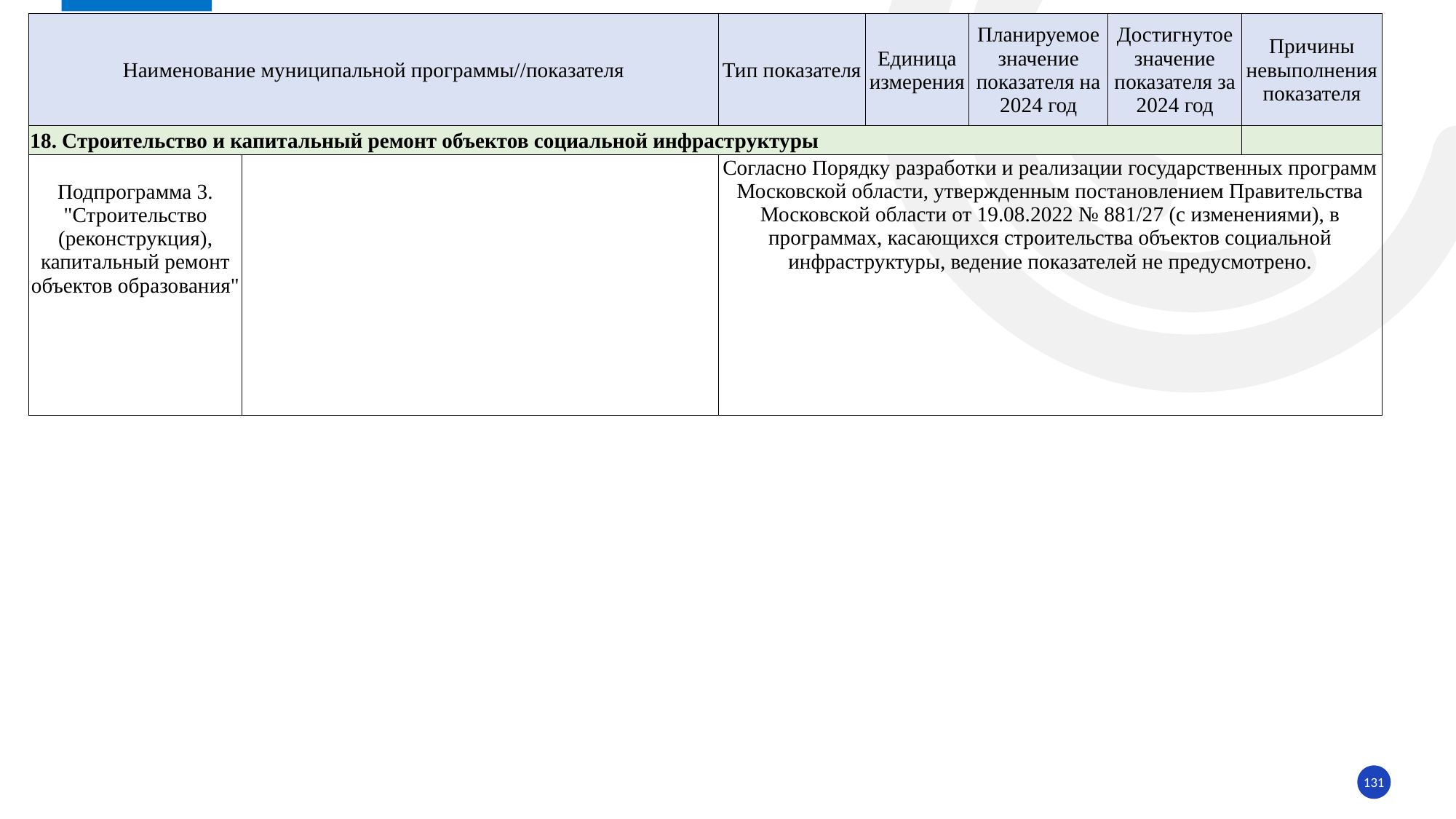

| Наименование муниципальной программы//показателя |  | Тип показателя | Единица измерения | Планируемое значение показателя на 2024 год | Достигнутое значение показателя за 2024 год | Причины невыполнения показателя |
| --- | --- | --- | --- | --- | --- | --- |
| 18. Строительство и капитальный ремонт объектов социальной инфраструктуры |  |  |  |  |  |  |
| Подпрограмма 3. "Строительство (реконструкция), капитальный ремонт объектов образования" |  | Согласно Порядку разработки и реализации государственных программ Московской области, утвержденным постановлением Правительства Московской области от 19.08.2022 № 881/27 (с изменениями), в программах, касающихся строительства объектов социальной инфраструктуры, ведение показателей не предусмотрено. |  |  |  |  |

131